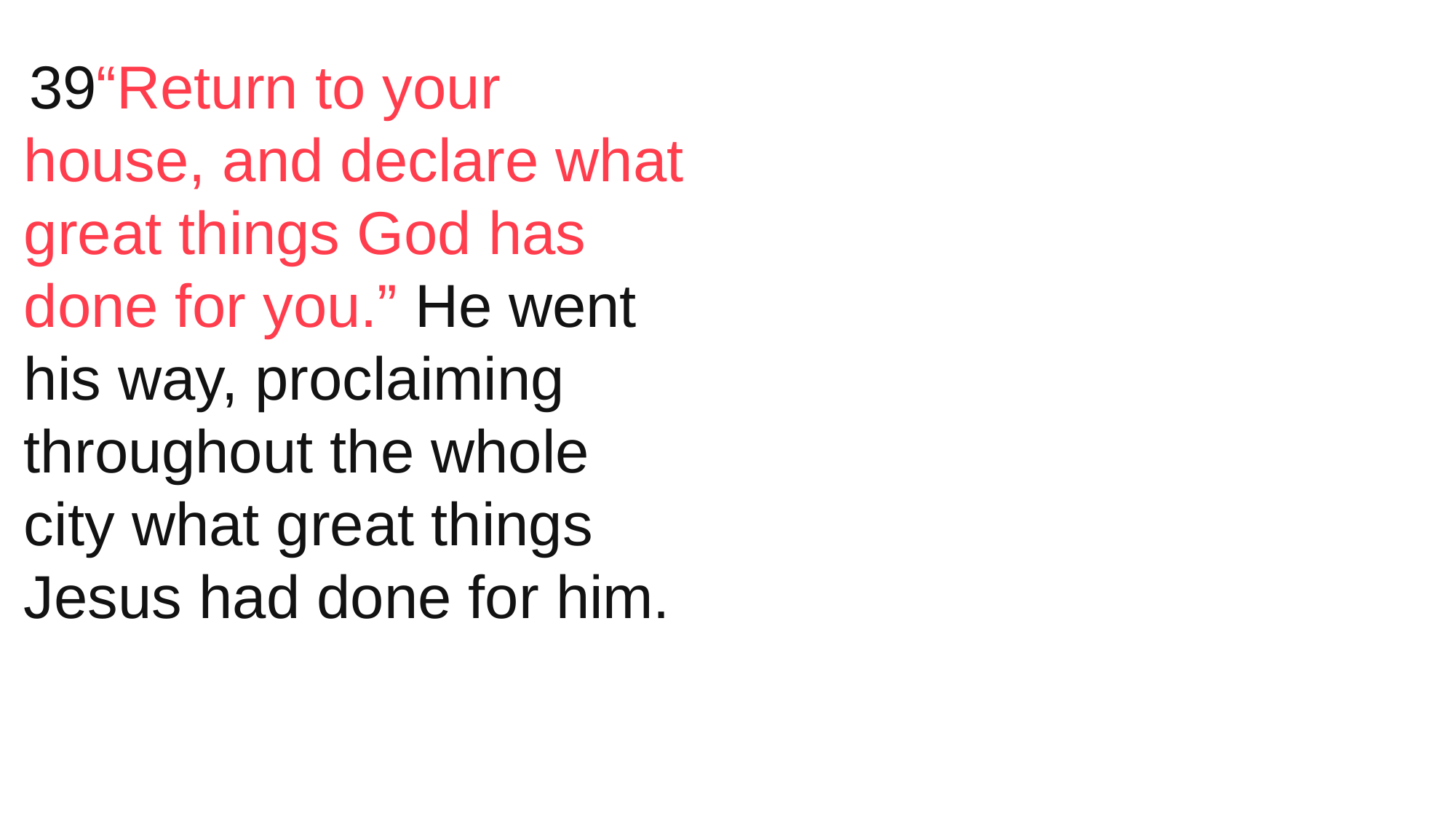

39“Return to your house, and declare what great things God has done for you.” He went his way, proclaiming throughout the whole city what great things Jesus had done for him.